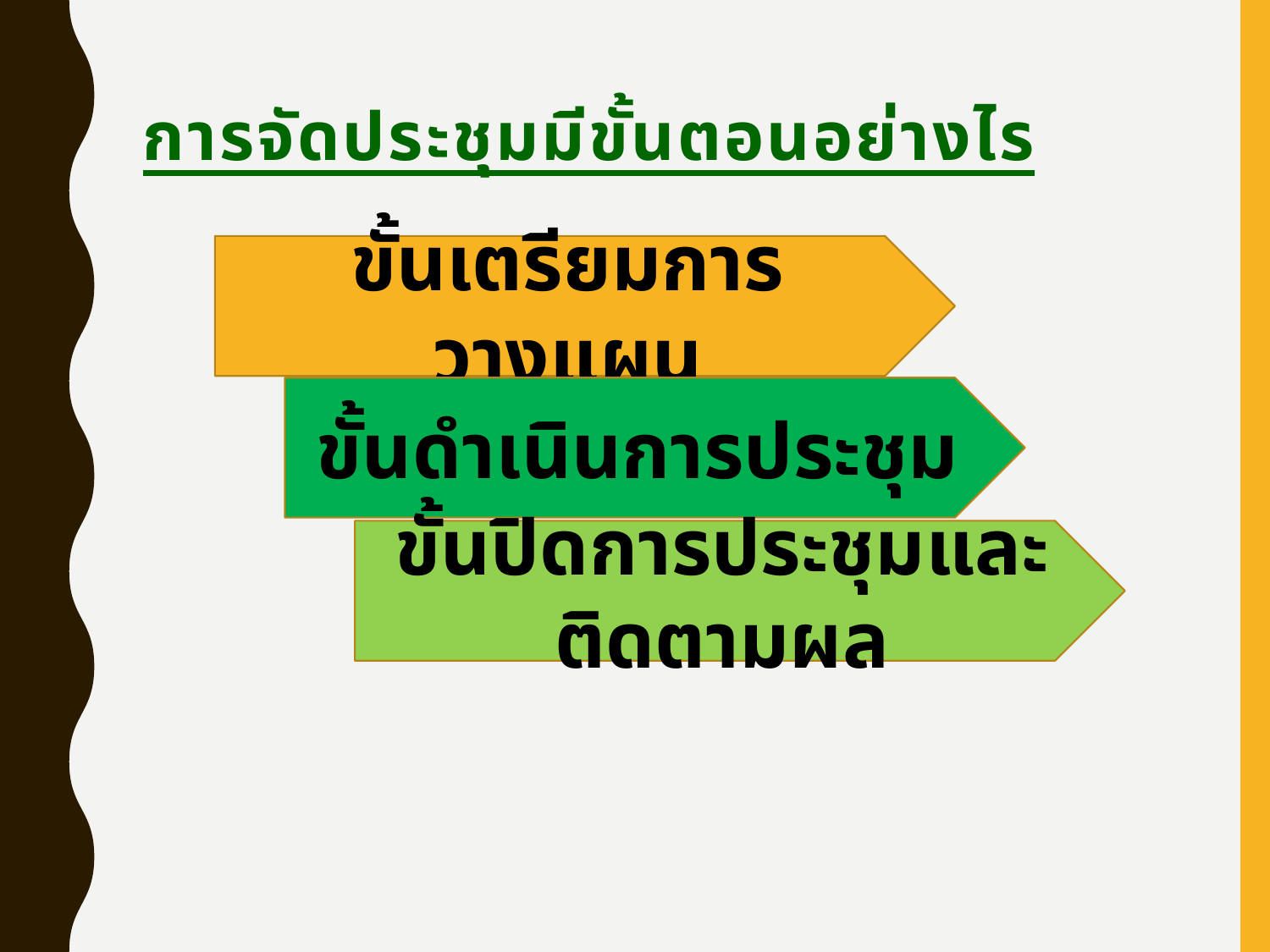

# การจัดประชุมมีขั้นตอนอย่างไร
ขั้นเตรียมการวางแผน
ขั้นดำเนินการประชุม
ขั้นปิดการประชุมและติดตามผล